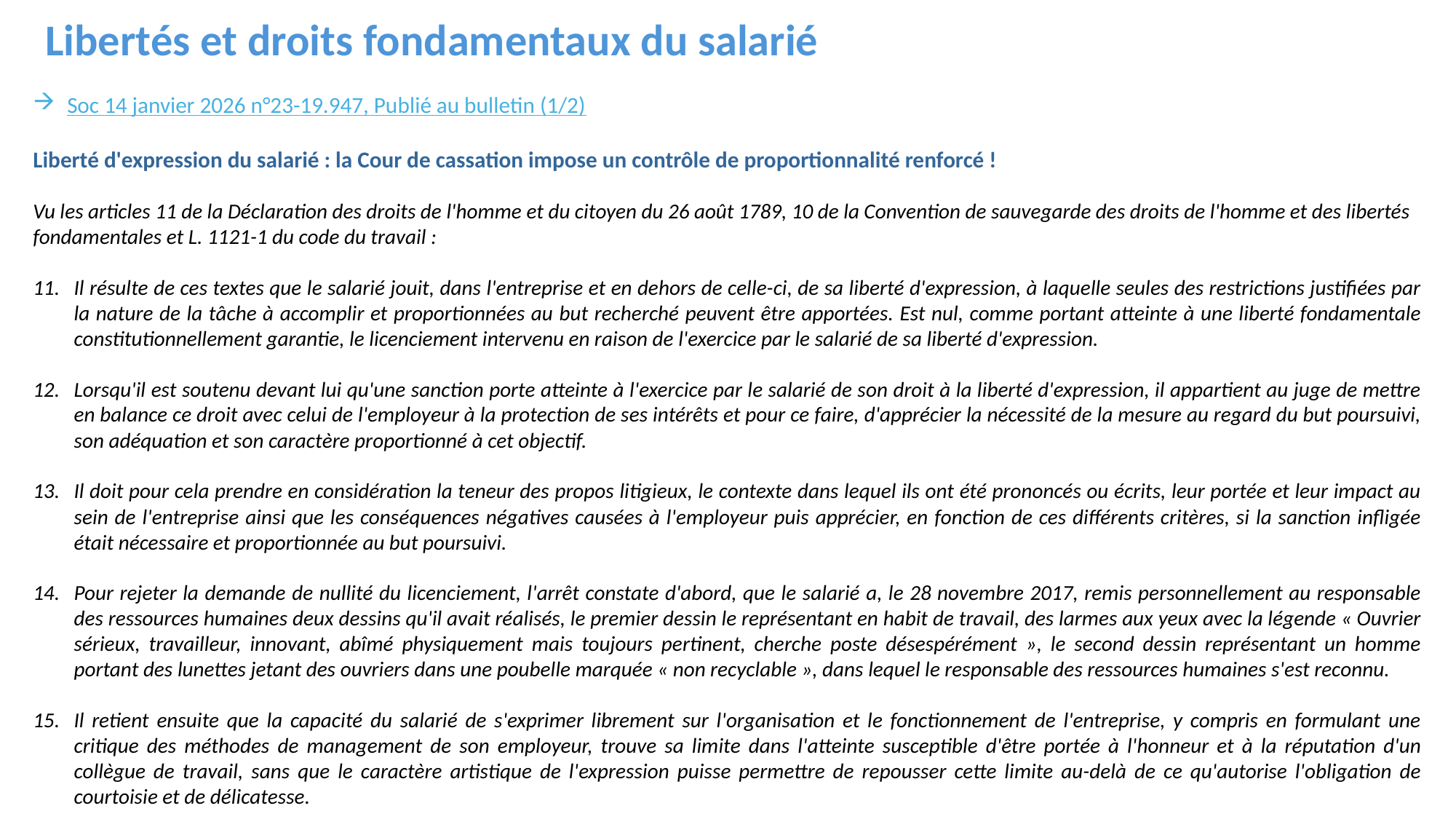

Libertés et droits fondamentaux du salarié
Soc 14 janvier 2026 n°23-19.947, Publié au bulletin (1/2)

Liberté d'expression du salarié : la Cour de cassation impose un contrôle de proportionnalité renforcé !

Vu les articles 11 de la Déclaration des droits de l'homme et du citoyen du 26 août 1789, 10 de la Convention de sauvegarde des droits de l'homme et des libertés fondamentales et L. 1121-1 du code du travail :
Il résulte de ces textes que le salarié jouit, dans l'entreprise et en dehors de celle-ci, de sa liberté d'expression, à laquelle seules des restrictions justifiées par la nature de la tâche à accomplir et proportionnées au but recherché peuvent être apportées. Est nul, comme portant atteinte à une liberté fondamentale constitutionnellement garantie, le licenciement intervenu en raison de l'exercice par le salarié de sa liberté d'expression.

Lorsqu'il est soutenu devant lui qu'une sanction porte atteinte à l'exercice par le salarié de son droit à la liberté d'expression, il appartient au juge de mettre en balance ce droit avec celui de l'employeur à la protection de ses intérêts et pour ce faire, d'apprécier la nécessité de la mesure au regard du but poursuivi, son adéquation et son caractère proportionné à cet objectif.

Il doit pour cela prendre en considération la teneur des propos litigieux, le contexte dans lequel ils ont été prononcés ou écrits, leur portée et leur impact au sein de l'entreprise ainsi que les conséquences négatives causées à l'employeur puis apprécier, en fonction de ces différents critères, si la sanction infligée était nécessaire et proportionnée au but poursuivi.

Pour rejeter la demande de nullité du licenciement, l'arrêt constate d'abord, que le salarié a, le 28 novembre 2017, remis personnellement au responsable des ressources humaines deux dessins qu'il avait réalisés, le premier dessin le représentant en habit de travail, des larmes aux yeux avec la légende « Ouvrier sérieux, travailleur, innovant, abîmé physiquement mais toujours pertinent, cherche poste désespérément », le second dessin représentant un homme portant des lunettes jetant des ouvriers dans une poubelle marquée « non recyclable », dans lequel le responsable des ressources humaines s'est reconnu.

Il retient ensuite que la capacité du salarié de s'exprimer librement sur l'organisation et le fonctionnement de l'entreprise, y compris en formulant une critique des méthodes de management de son employeur, trouve sa limite dans l'atteinte susceptible d'être portée à l'honneur et à la réputation d'un collègue de travail, sans que le caractère artistique de l'expression puisse permettre de repousser cette limite au-delà de ce qu'autorise l'obligation de courtoisie et de délicatesse.